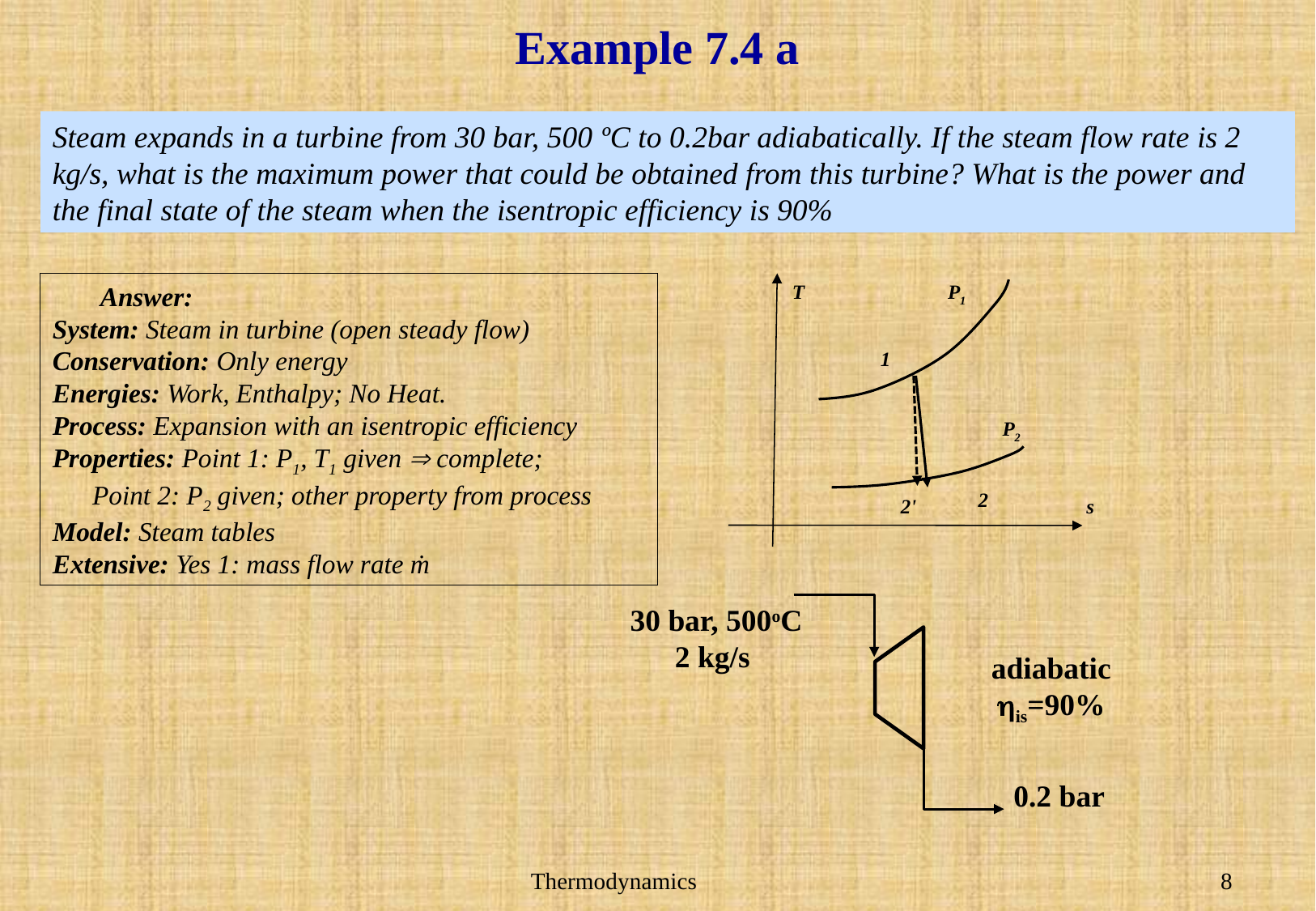

# Example 7.4 a
Steam expands in a turbine from 30 bar, 500 ºC to 0.2bar adiabatically. If the steam flow rate is 2 kg/s, what is the maximum power that could be obtained from this turbine? What is the power and the final state of the steam when the isentropic efficiency is 90%
Answer:
System: Steam in turbine (open steady flow)
Conservation: Only energy
Energies: Work, Enthalpy; No Heat.
Process: Expansion with an isentropic efficiency
Properties: Point 1: P1, T1 given ⇒ complete;
      Point 2: P2 given; other property from process
Model: Steam tables
Extensive: Yes 1: mass flow rate ṁ
T
P1

1
P2

2
2'
s
30 bar, 500oC
2 kg/s

adiabatic
ηis=90%

0.2 bar